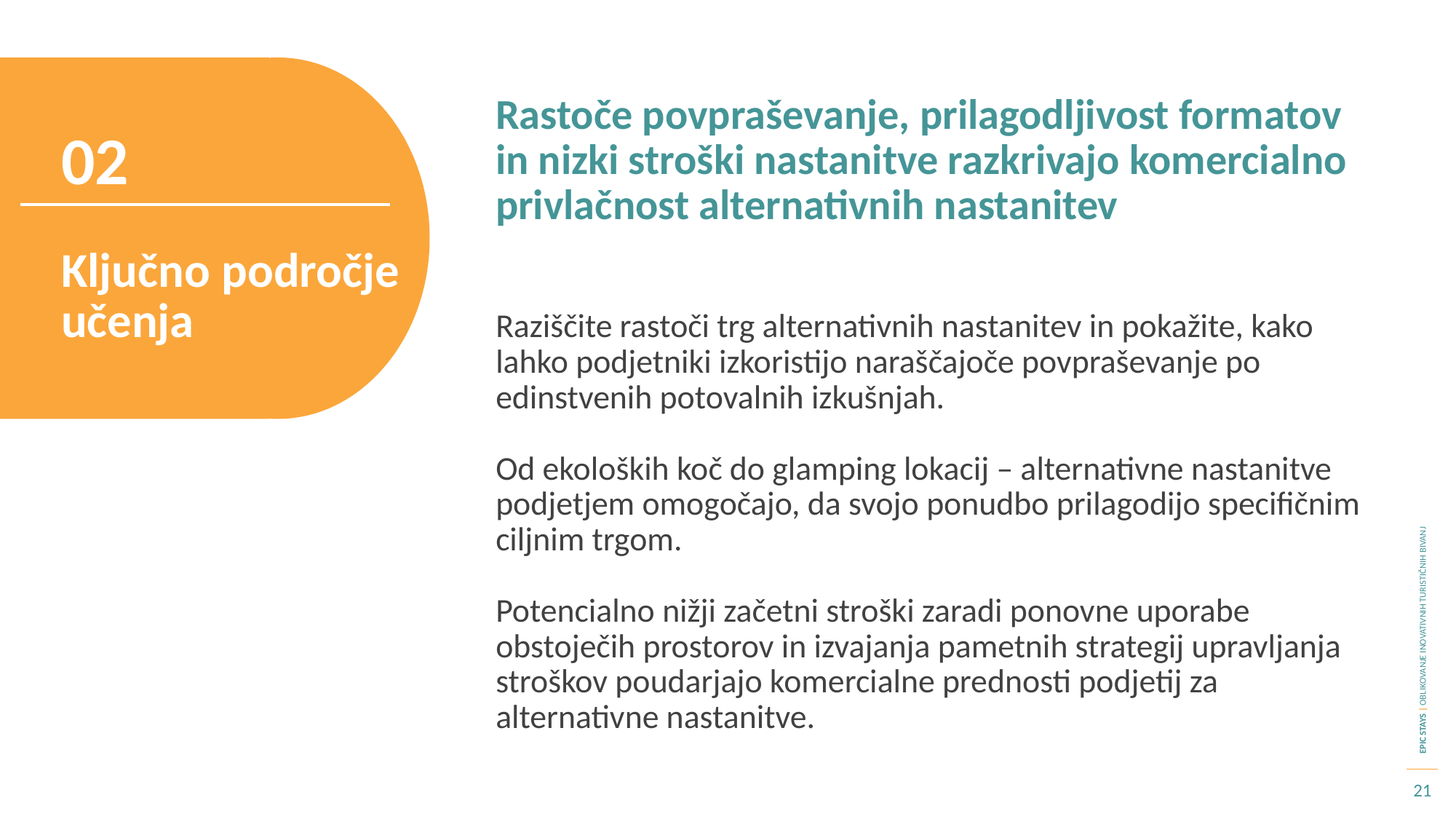

Rastoče povpraševanje, prilagodljivost formatov in nizki stroški nastanitve razkrivajo komercialno privlačnost alternativnih nastanitev
02
Ključno področje učenja
Raziščite rastoči trg alternativnih nastanitev in pokažite, kako lahko podjetniki izkoristijo naraščajoče povpraševanje po edinstvenih potovalnih izkušnjah.

Od ekoloških koč do glamping lokacij – alternativne nastanitve podjetjem omogočajo, da svojo ponudbo prilagodijo specifičnim ciljnim trgom.

Potencialno nižji začetni stroški zaradi ponovne uporabe obstoječih prostorov in izvajanja pametnih strategij upravljanja stroškov poudarjajo komercialne prednosti podjetij za alternativne nastanitve.
21